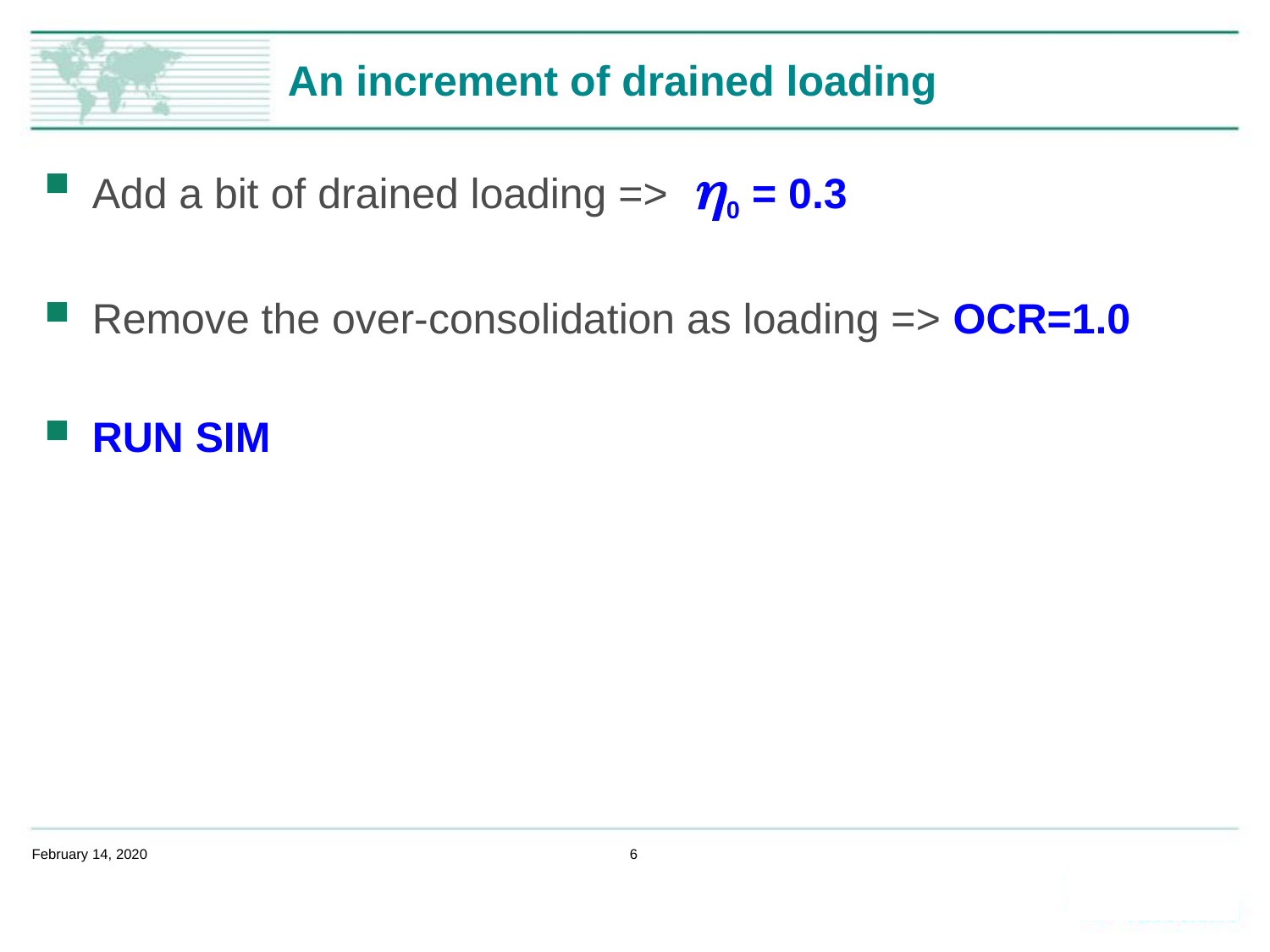

# An increment of drained loading
Add a bit of drained loading =>  η0 = 0.3

Remove the over-consolidation as loading => OCR=1.0

RUN SIM
February 14, 2020
6